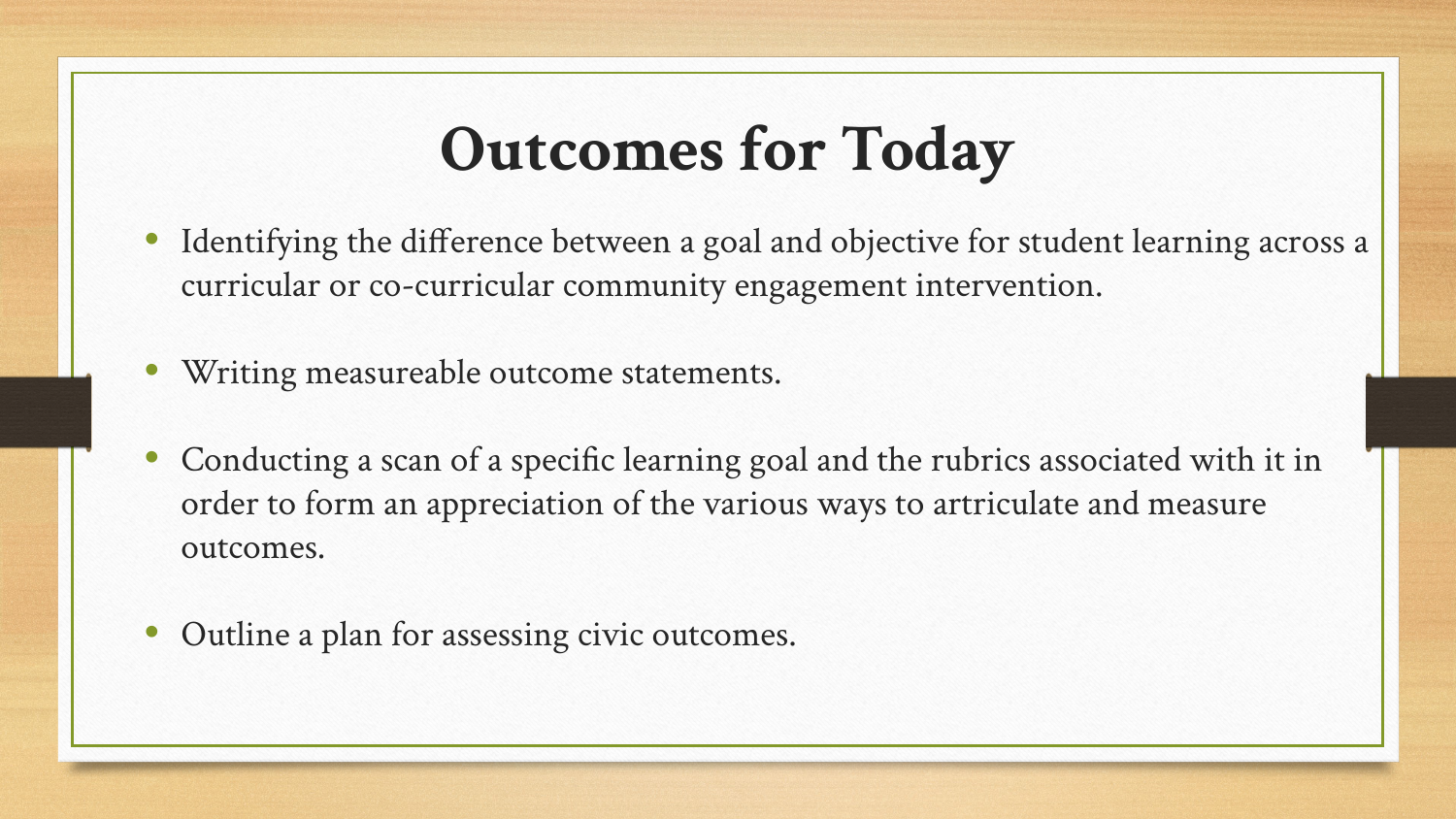

# Outcomes for Today
Identifying the difference between a goal and objective for student learning across a curricular or co-curricular community engagement intervention.

Writing measureable outcome statements.

Conducting a scan of a specific learning goal and the rubrics associated with it in order to form an appreciation of the various ways to artriculate and measure outcomes.

Outline a plan for assessing civic outcomes.